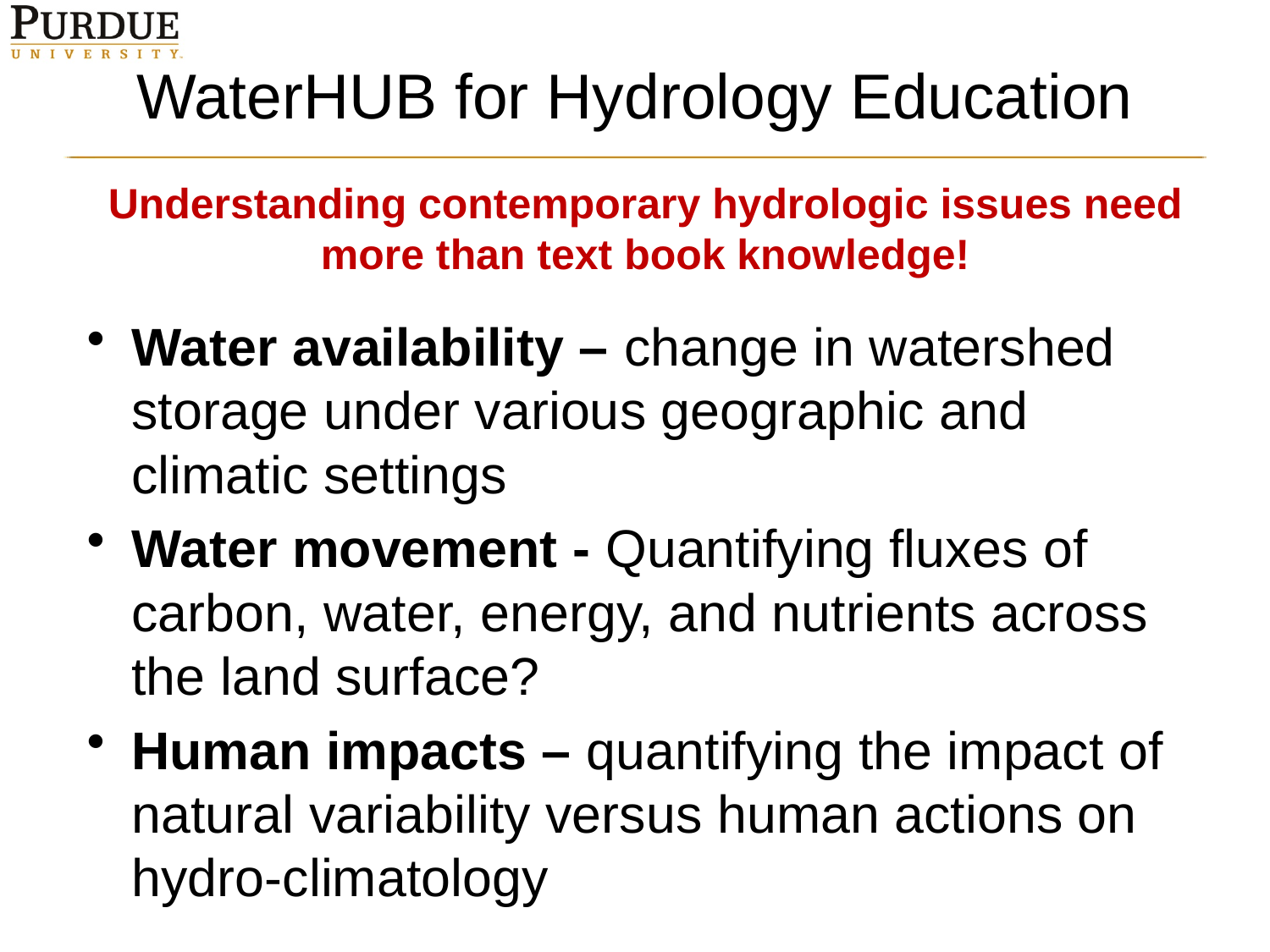

# WaterHUB for Hydrology Education
Understanding contemporary hydrologic issues need more than text book knowledge!
Water availability – change in watershed storage under various geographic and climatic settings
Water movement - Quantifying fluxes of carbon, water, energy, and nutrients across the land surface?
Human impacts – quantifying the impact of natural variability versus human actions on hydro-climatology